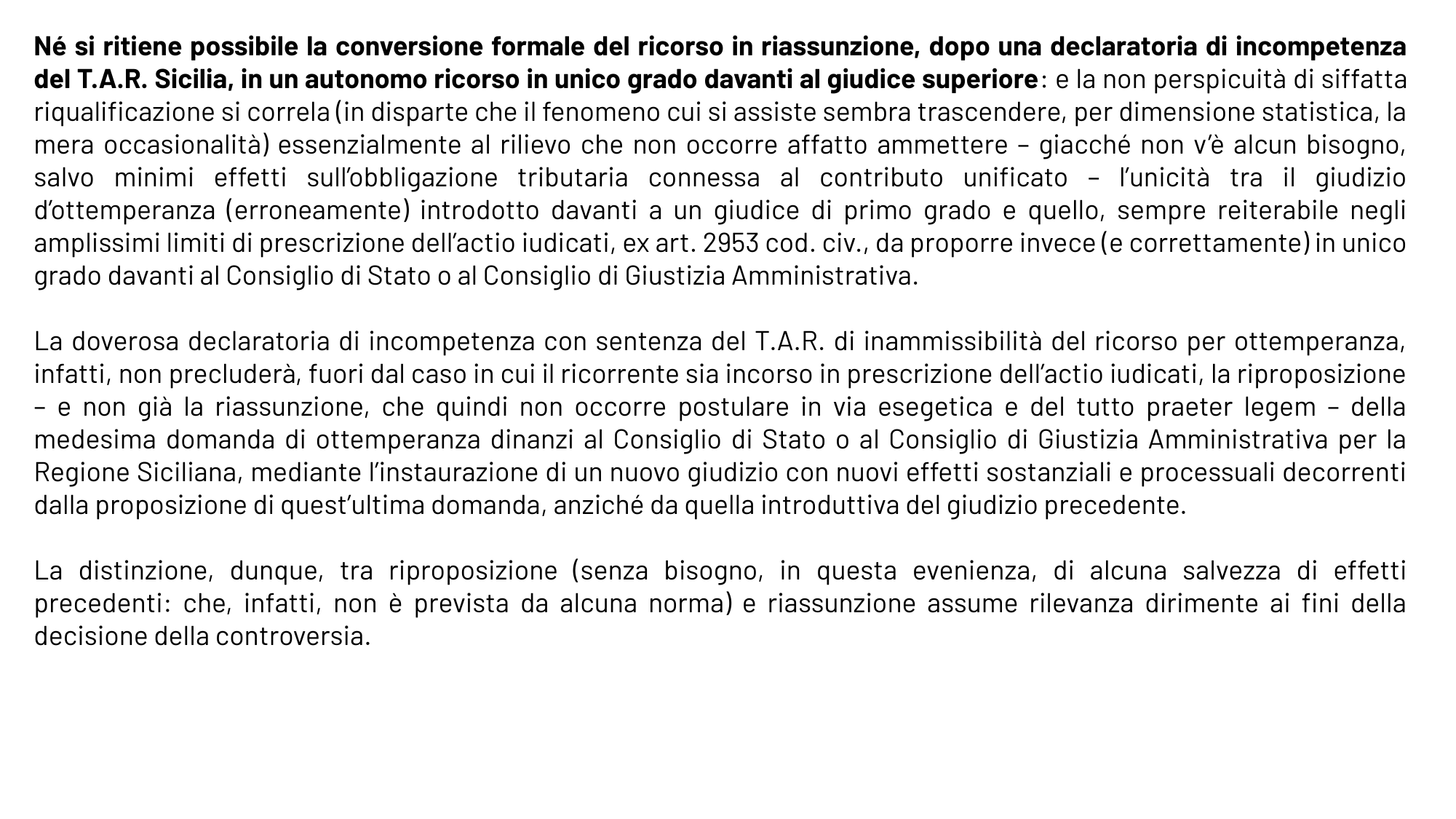

Né si ritiene possibile la conversione formale del ricorso in riassunzione, dopo una declaratoria di incompetenza del T.A.R. Sicilia, in un autonomo ricorso in unico grado davanti al giudice superiore: e la non perspicuità di siffatta riqualificazione si correla (in disparte che il fenomeno cui si assiste sembra trascendere, per dimensione statistica, la mera occasionalità) essenzialmente al rilievo che non occorre affatto ammettere – giacché non v’è alcun bisogno, salvo minimi effetti sull’obbligazione tributaria connessa al contributo unificato – l’unicità tra il giudizio d’ottemperanza (erroneamente) introdotto davanti a un giudice di primo grado e quello, sempre reiterabile negli amplissimi limiti di prescrizione dell’actio iudicati, ex art. 2953 cod. civ., da proporre invece (e correttamente) in unico grado davanti al Consiglio di Stato o al Consiglio di Giustizia Amministrativa.

La doverosa declaratoria di incompetenza con sentenza del T.A.R. di inammissibilità del ricorso per ottemperanza, infatti, non precluderà, fuori dal caso in cui il ricorrente sia incorso in prescrizione dell’actio iudicati, la riproposizione – e non già la riassunzione, che quindi non occorre postulare in via esegetica e del tutto praeter legem – della medesima domanda di ottemperanza dinanzi al Consiglio di Stato o al Consiglio di Giustizia Amministrativa per la Regione Siciliana, mediante l’instaurazione di un nuovo giudizio con nuovi effetti sostanziali e processuali decorrenti dalla proposizione di quest’ultima domanda, anziché da quella introduttiva del giudizio precedente.

La distinzione, dunque, tra riproposizione (senza bisogno, in questa evenienza, di alcuna salvezza di effetti precedenti: che, infatti, non è prevista da alcuna norma) e riassunzione assume rilevanza dirimente ai fini della decisione della controversia.